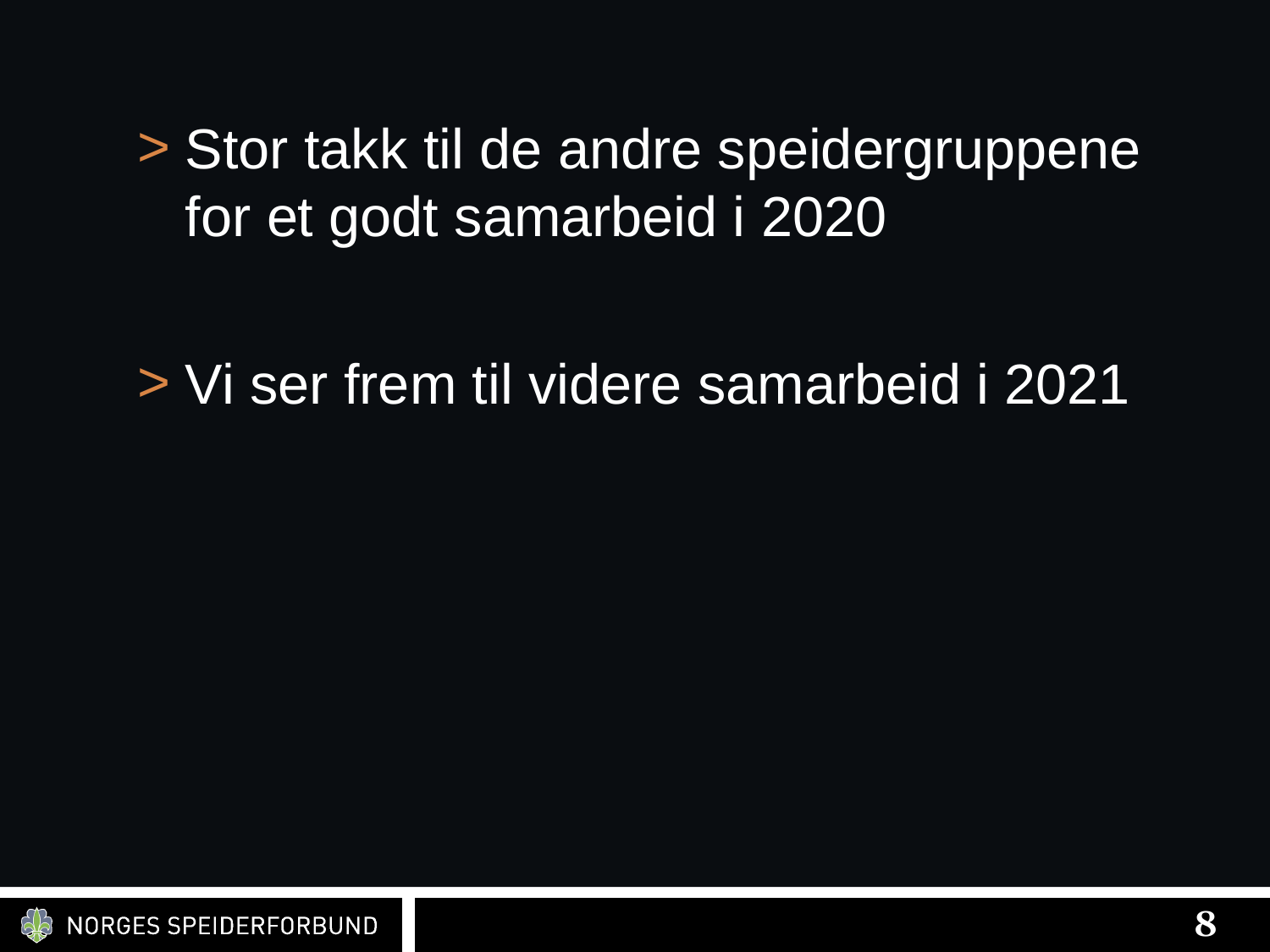

Stor takk til de andre speidergruppene for et godt samarbeid i 2020

Vi ser frem til videre samarbeid i 2021